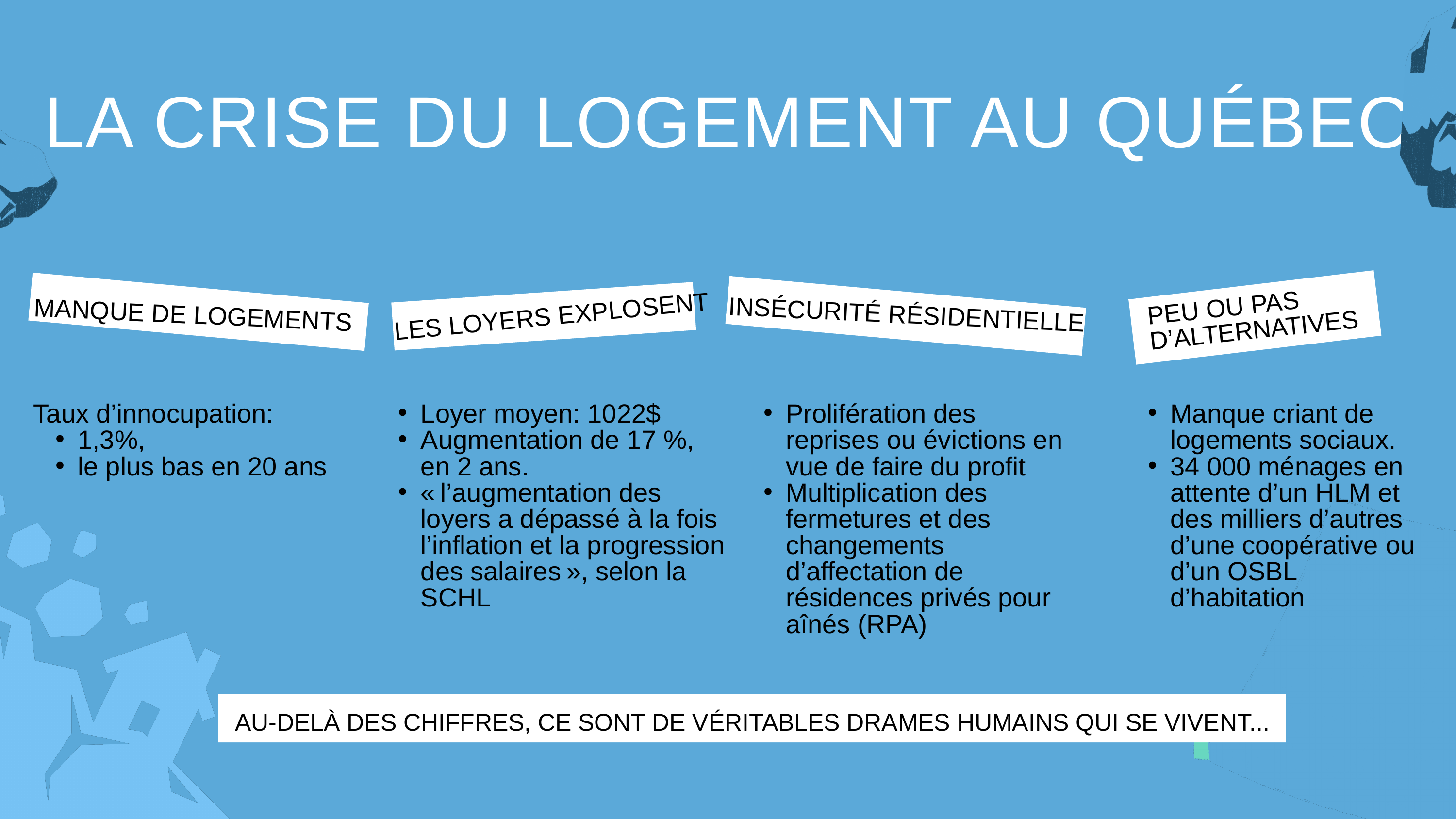

LA CRISE DU LOGEMENT AU QUÉBEC

PEU OU PAS
D’ALTERNATIVES

LES LOYERS EXPLOSENT
MANQUE DE LOGEMENTS
INSÉCURITÉ RÉSIDENTIELLE
Taux d’innocupation:
1,3%,
le plus bas en 20 ans
Loyer moyen: 1022$
Augmentation de 17 %, en 2 ans.
« l’augmentation des loyers a dépassé à la fois l’inflation et la progression des salaires », selon la SCHL
Prolifération des reprises ou évictions en vue de faire du profit
Multiplication des fermetures et des changements d’affectation de résidences privés pour aînés (RPA)
Manque criant de logements sociaux.
34 000 ménages en attente d’un HLM et des milliers d’autres d’une coopérative ou d’un OSBL d’habitation

AU-DELÀ DES CHIFFRES, CE SONT DE VÉRITABLES DRAMES HUMAINS QUI SE VIVENT...